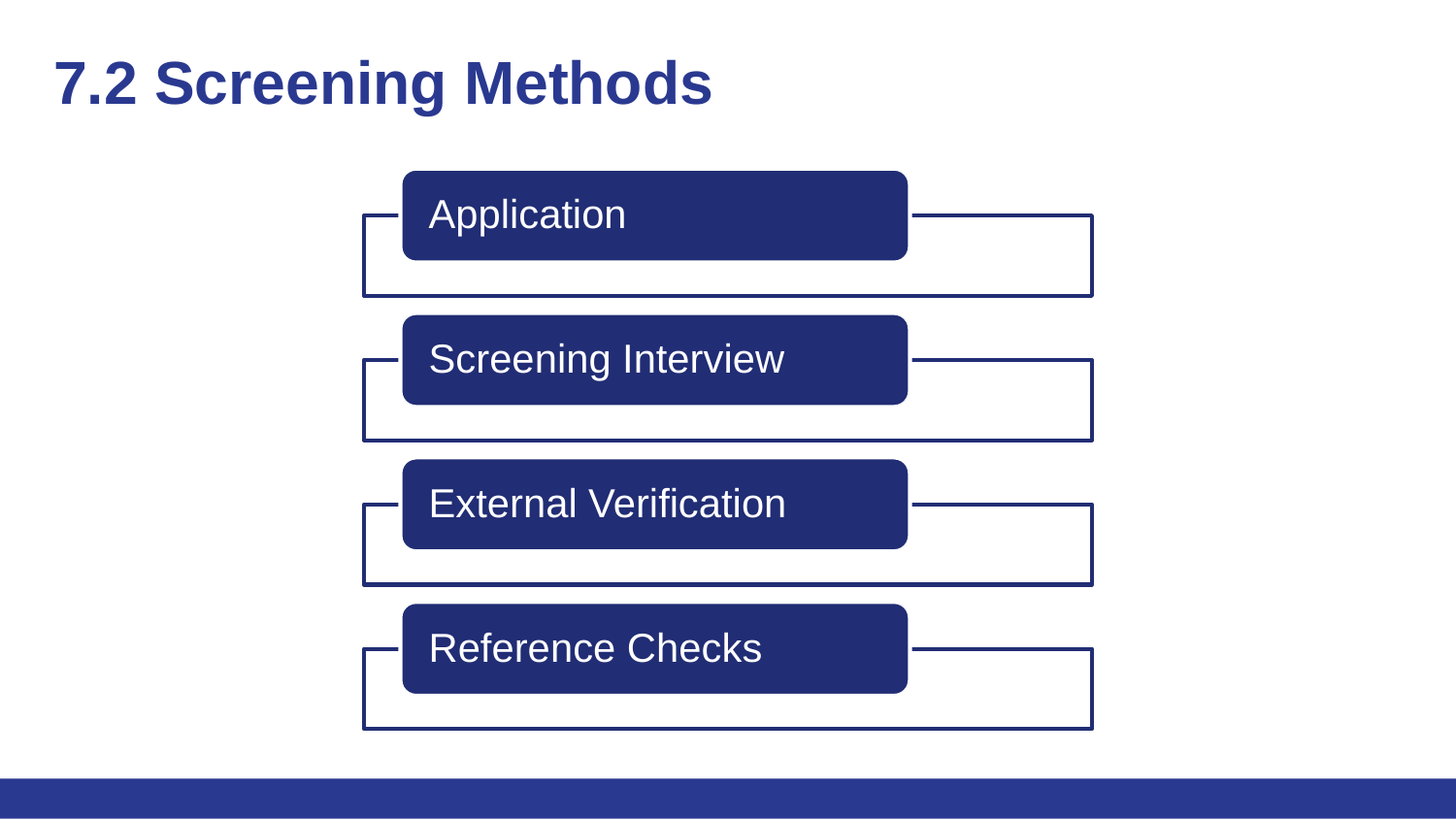

# 7.2 Screening Methods
Application
Screening Interview
External Verification
Reference Checks